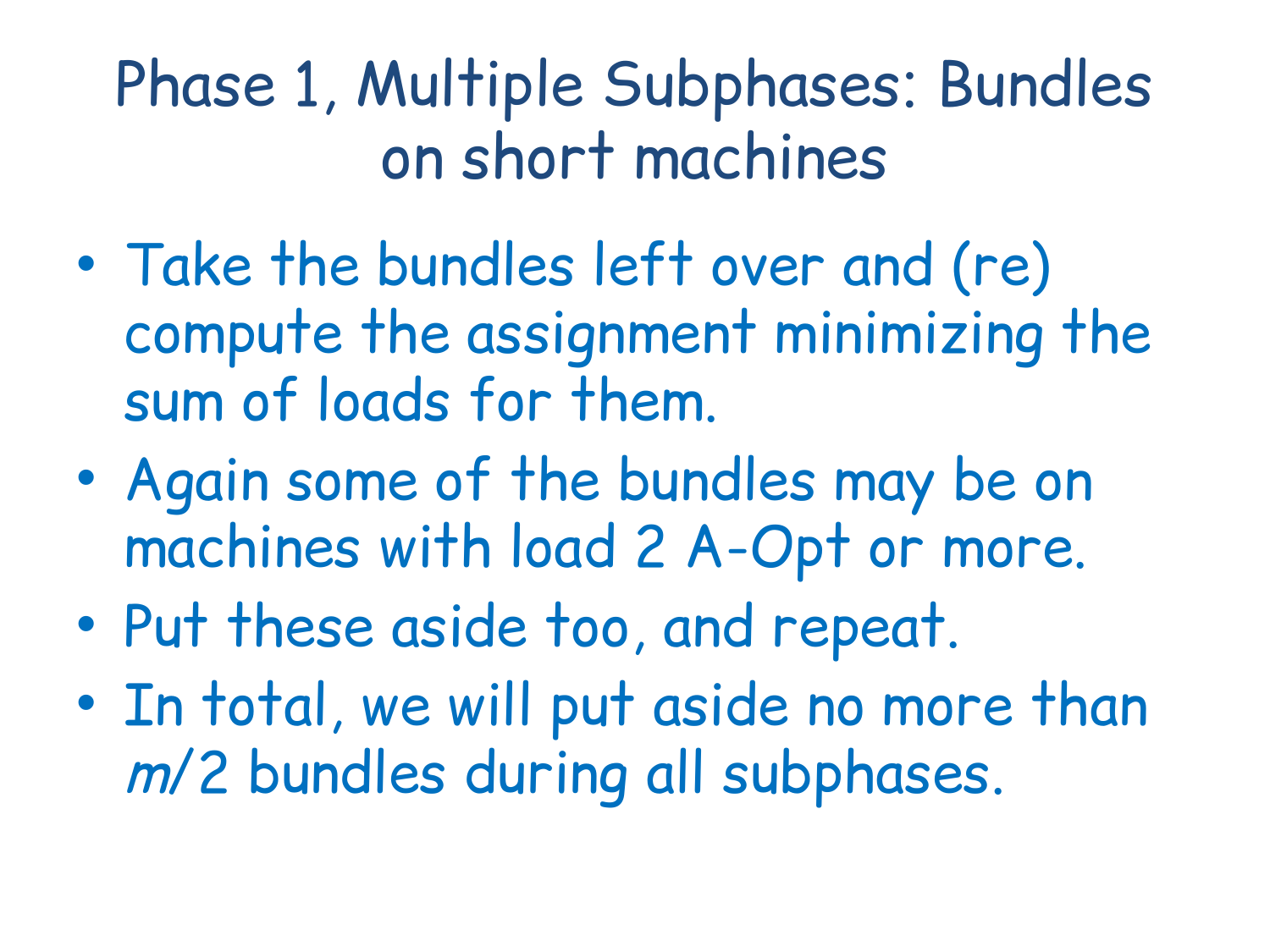

# Phase 1, Multiple Subphases: Bundles on short machines
Take the bundles left over and (re) compute the assignment minimizing the sum of loads for them.
Again some of the bundles may be on machines with load 2 A-Opt or more.
Put these aside too, and repeat.
In total, we will put aside no more than m/2 bundles during all subphases.